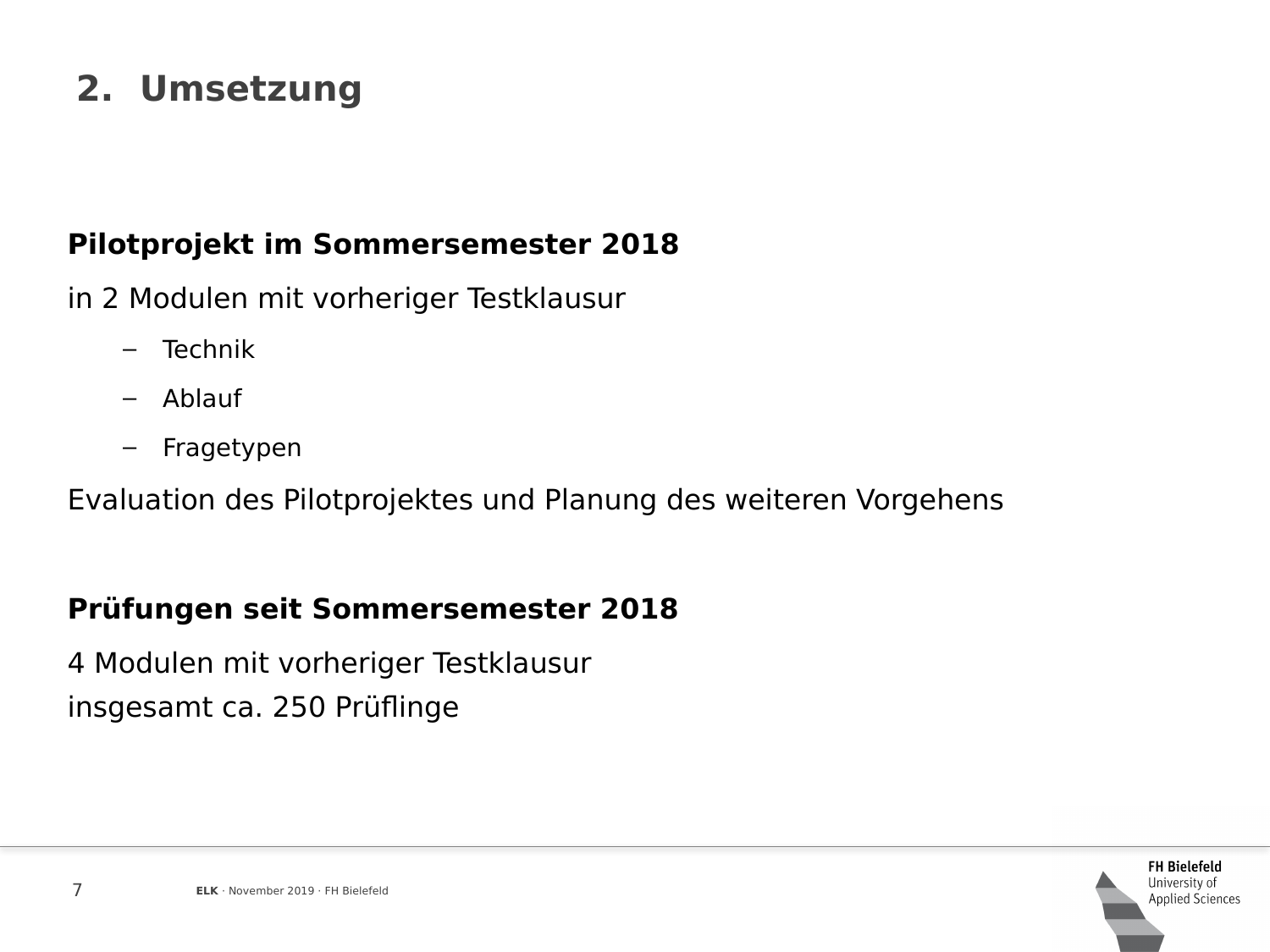

# Umsetzung

Pilotprojekt im Sommersemester 2018
in 2 Modulen mit vorheriger Testklausur
Technik
Ablauf
Fragetypen
Evaluation des Pilotprojektes und Planung des weiteren Vorgehens

Prüfungen seit Sommersemester 2018
4 Modulen mit vorheriger Testklausur
insgesamt ca. 250 Prüflinge